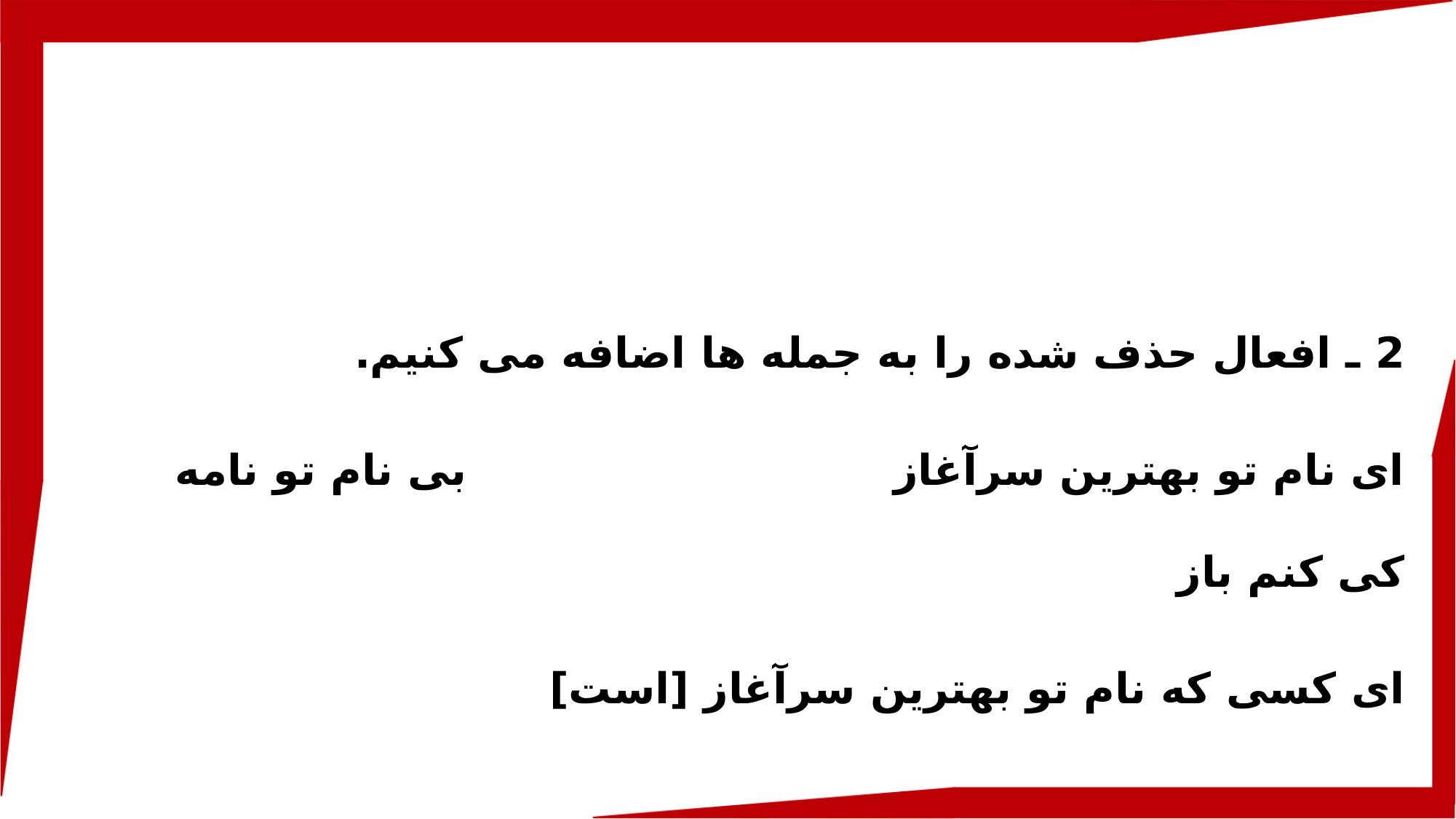

2 ـ افعال حذف شده را به جمله ها اضافه می کنیم.
ای نام تو بهترین سرآغاز                             بی نام تو نامه کی کنم باز
ای کسی که نام تو بهترین سرآغاز [است]